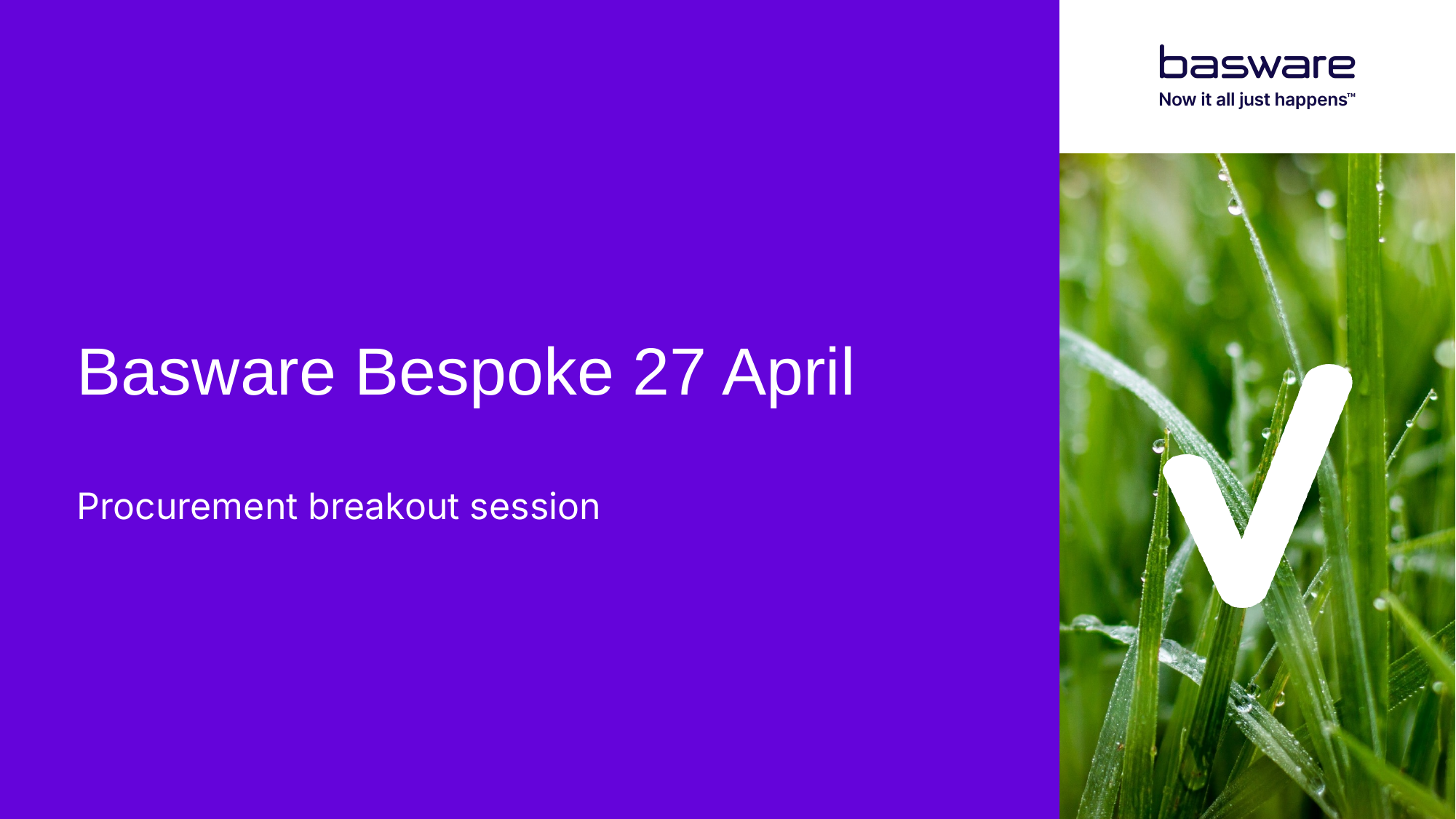

# Basware Bespoke 27 April
Procurement breakout session